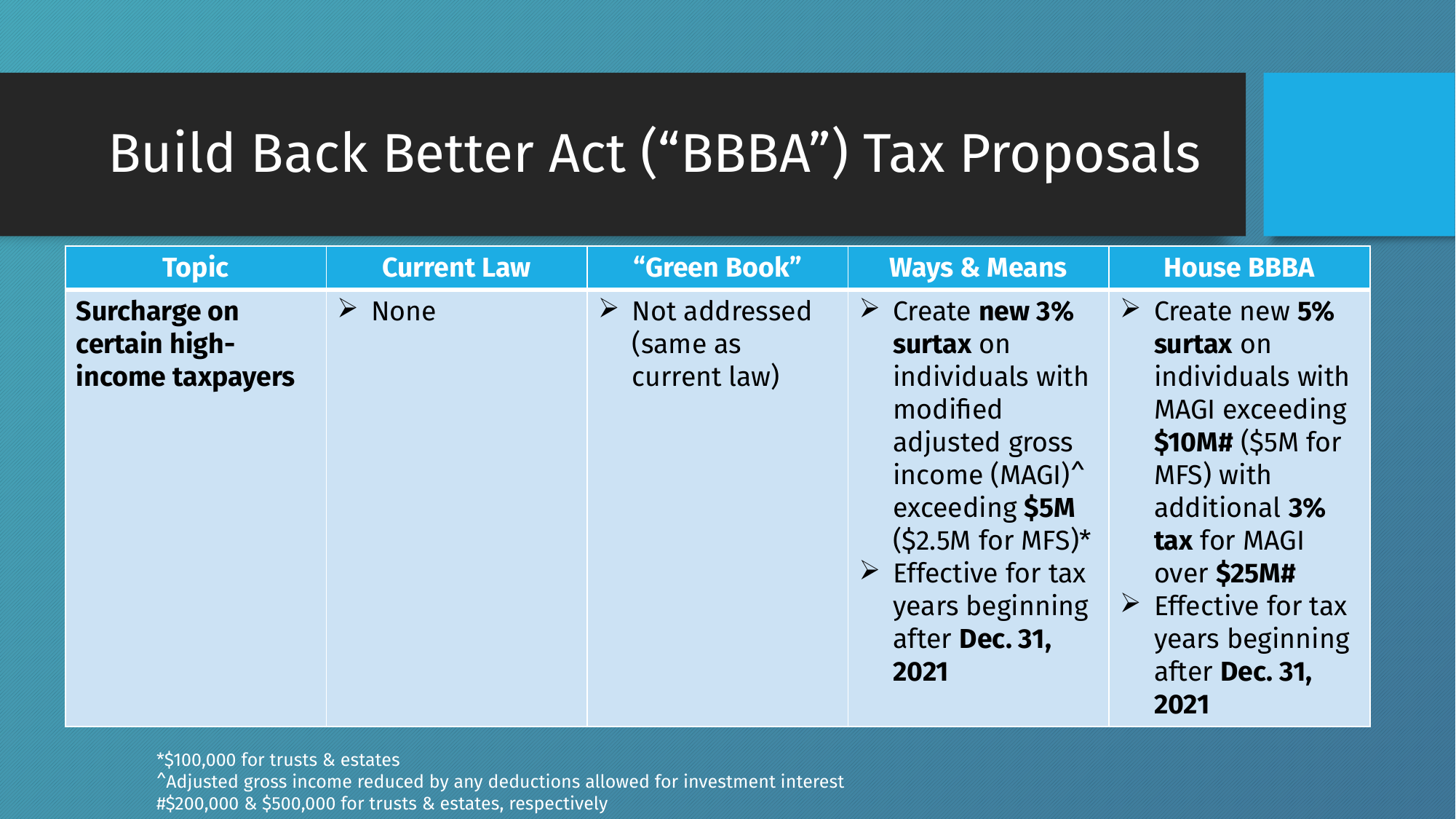

# Build Back Better Act (“BBBA”) Tax Proposals
| Topic | Current Law | “Green Book” | Ways & Means | House BBBA |
| --- | --- | --- | --- | --- |
| Surcharge on certain high-income taxpayers | None | Not addressed (same as current law) | Create new 3% surtax on individuals with modified adjusted gross income (MAGI)^ exceeding $5M ($2.5M for MFS)\* Effective for tax years beginning after Dec. 31, 2021 | Create new 5% surtax on individuals with MAGI exceeding $10M# ($5M for MFS) with additional 3% tax for MAGI over $25M# Effective for tax years beginning after Dec. 31, 2021 |
*$100,000 for trusts & estates
^Adjusted gross income reduced by any deductions allowed for investment interest
#$200,000 & $500,000 for trusts & estates, respectively